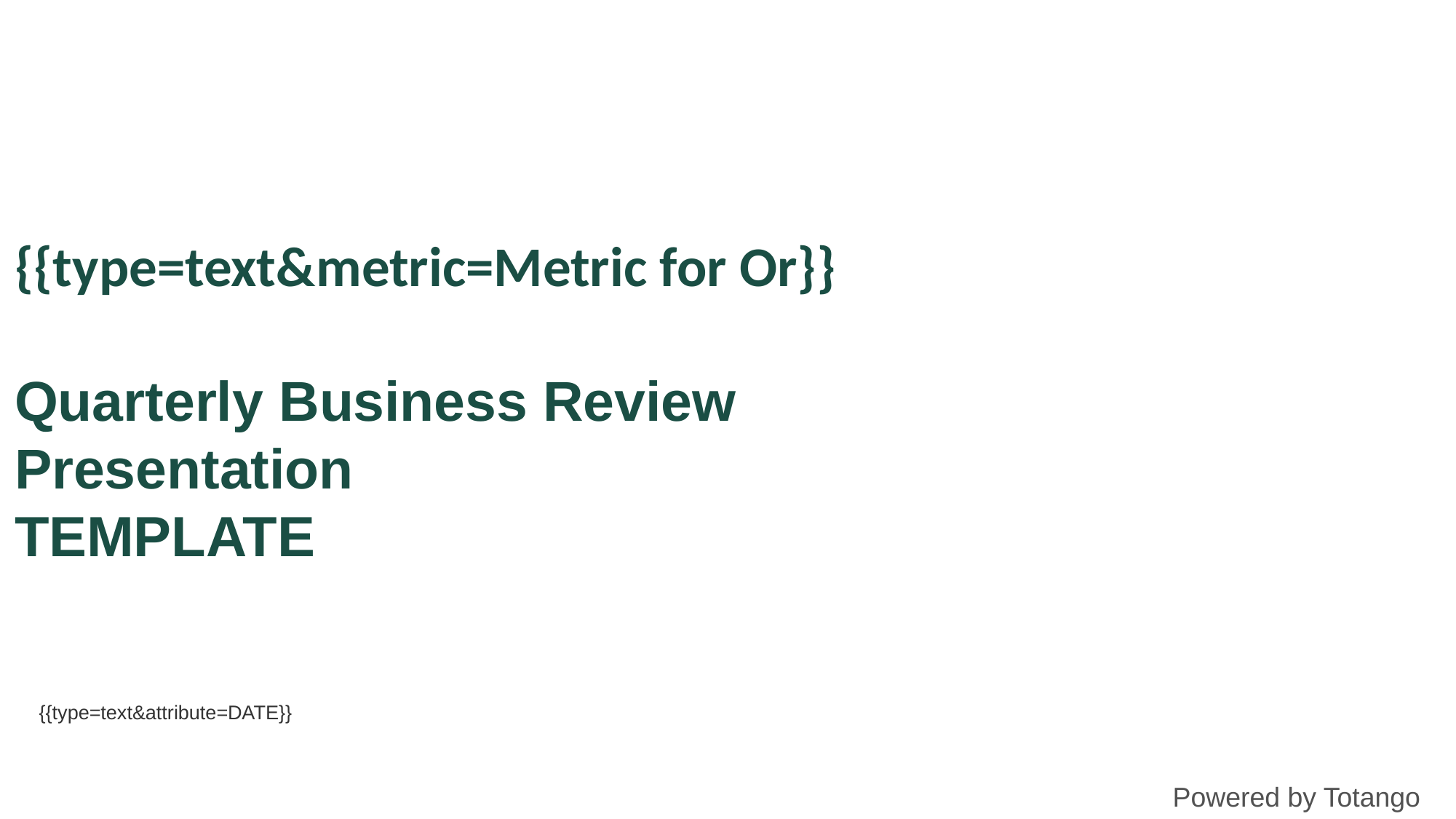

{{type=text&metric=Metric for Or}}
 
Quarterly Business Review Presentation
TEMPLATE
 {{type=text&attribute=DATE}}

Powered by Totango